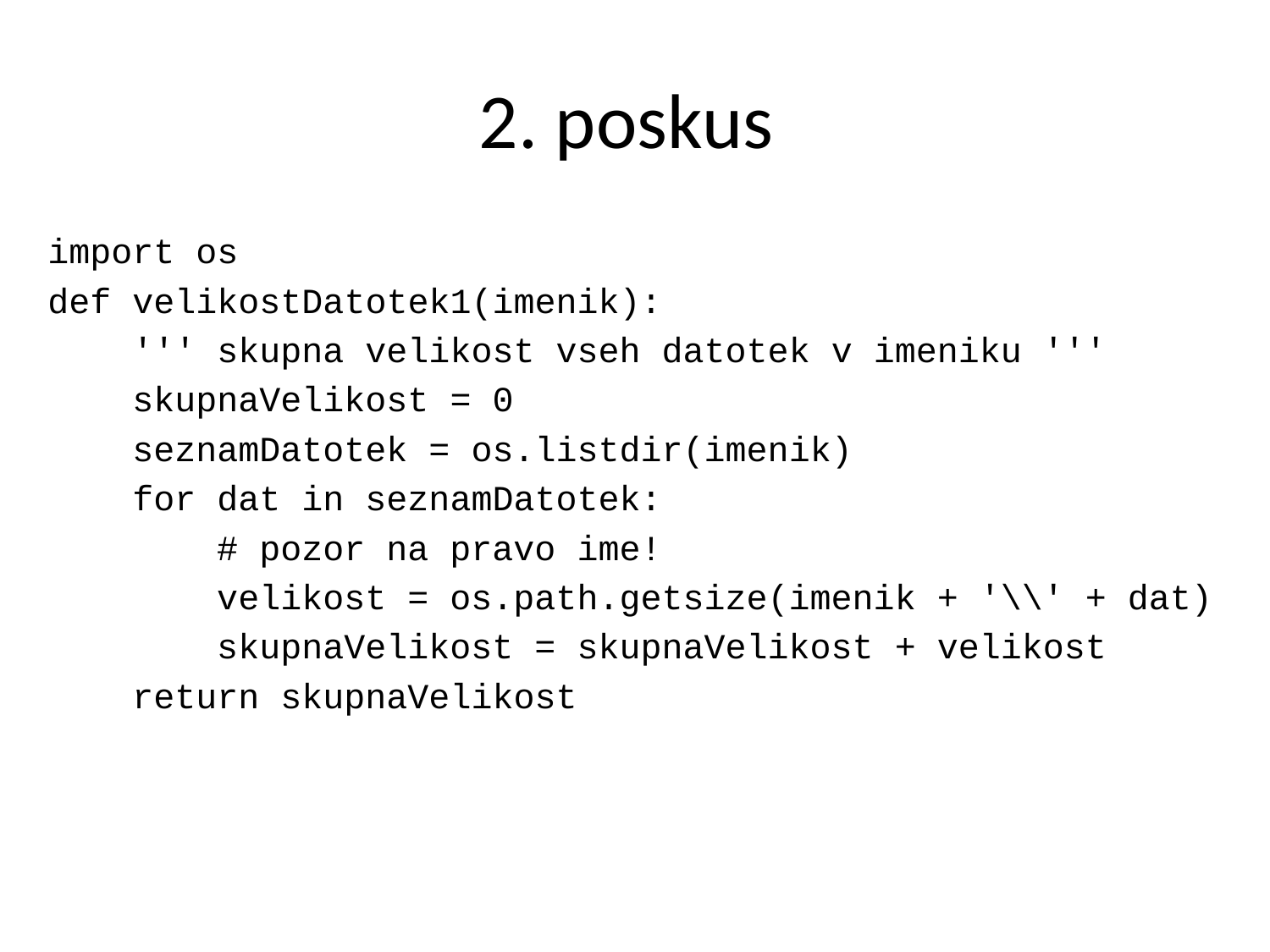

# 2. poskus
import os
def velikostDatotek1(imenik):
    ''' skupna velikost vseh datotek v imeniku '''
    skupnaVelikost = 0
    seznamDatotek = os.listdir(imenik)
    for dat in seznamDatotek:
        # pozor na pravo ime!
        velikost = os.path.getsize(imenik + '\\' + dat)
        skupnaVelikost = skupnaVelikost + velikost
    return skupnaVelikost